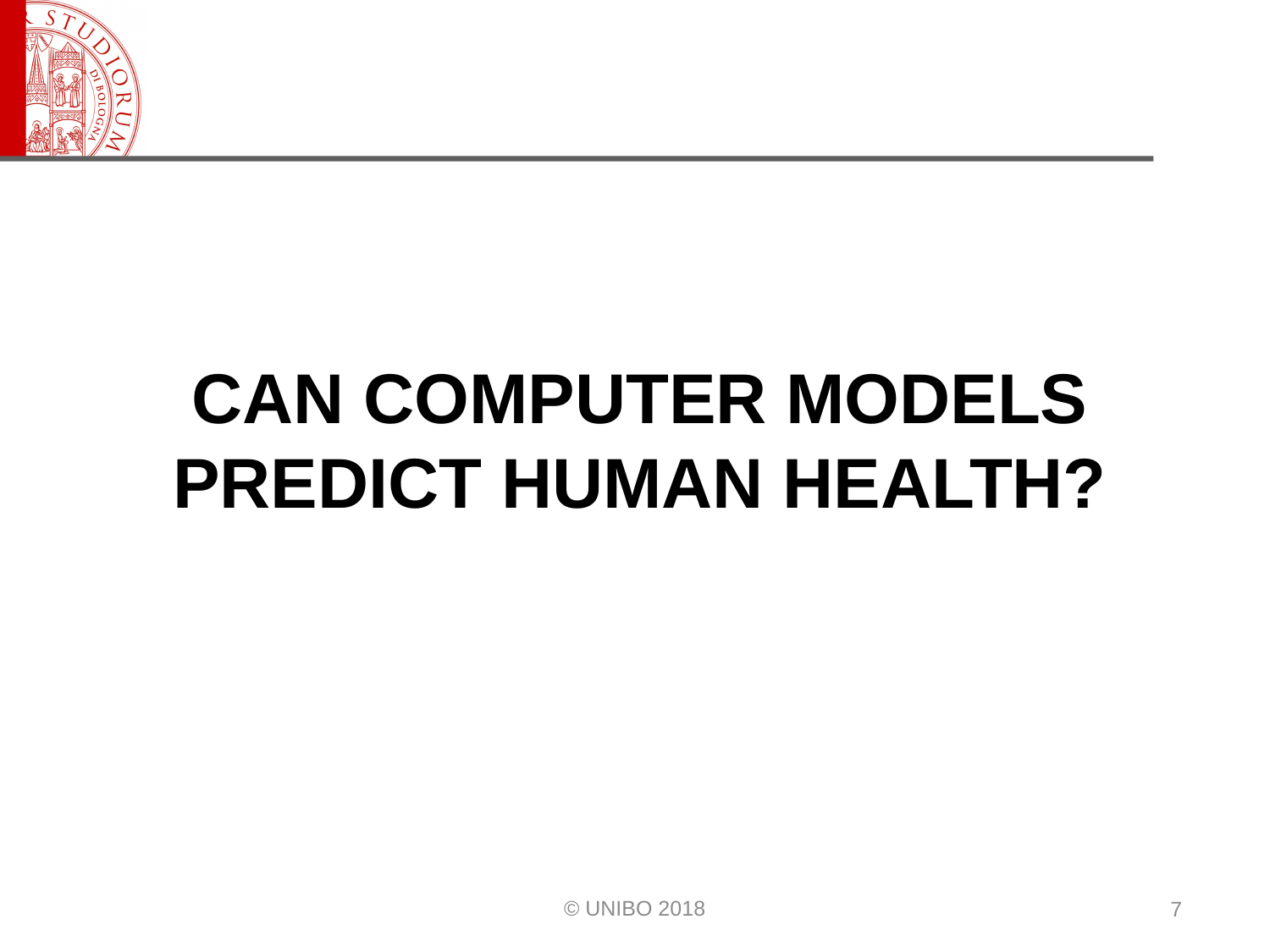

# Can computer models predict human health?

© UNIBO 2018
7